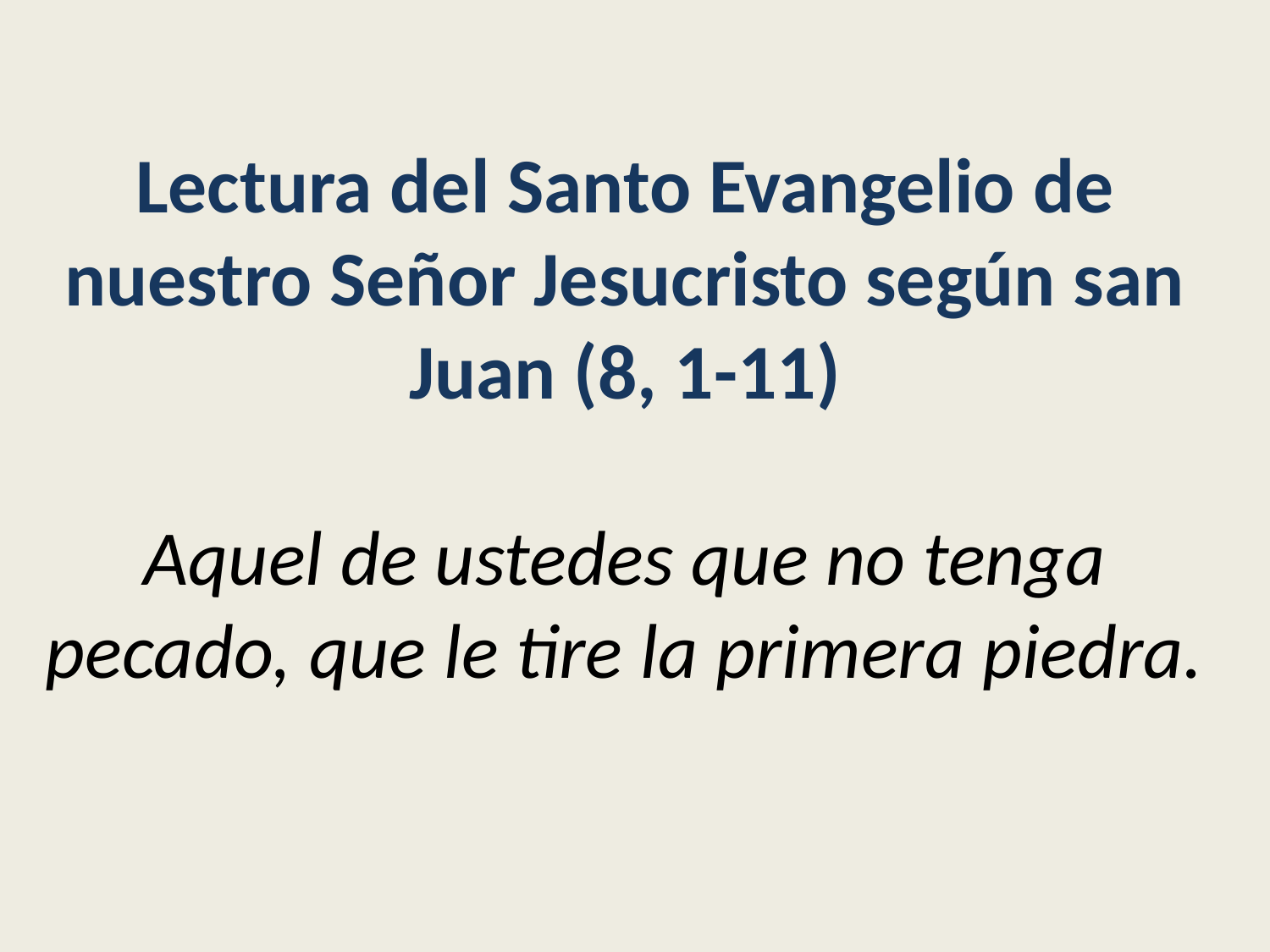

Lectura del Santo Evangelio de nuestro Señor Jesucristo según san Juan (8, 1-11)

Aquel de ustedes que no tenga pecado, que le tire la primera piedra.